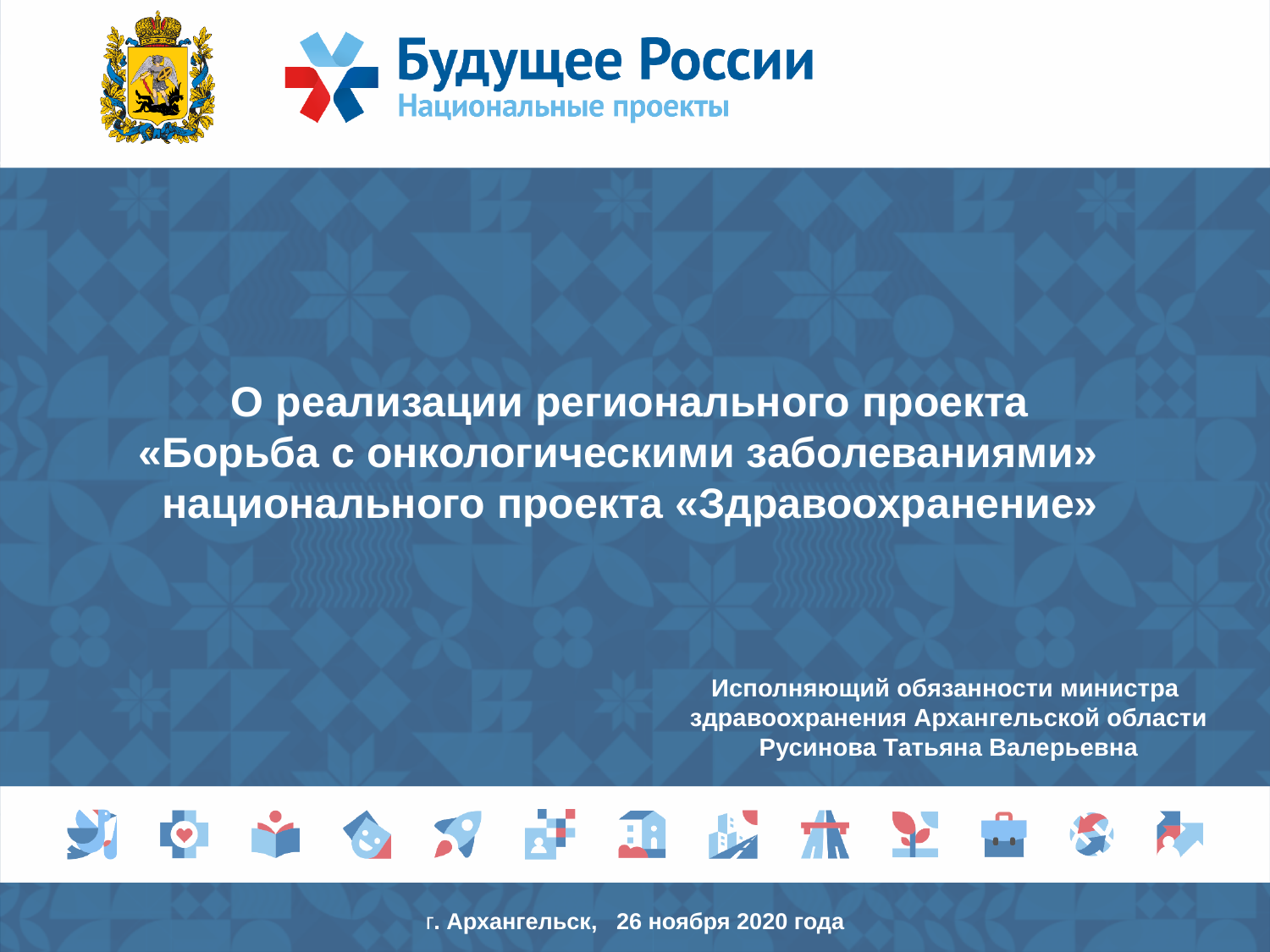

О реализации регионального проекта
«Борьба с онкологическими заболеваниями»
национального проекта «Здравоохранение»
Исполняющий обязанности министра
здравоохранения Архангельской области
Русинова Татьяна Валерьевна
г. Архангельск,   26 ноября 2020 года